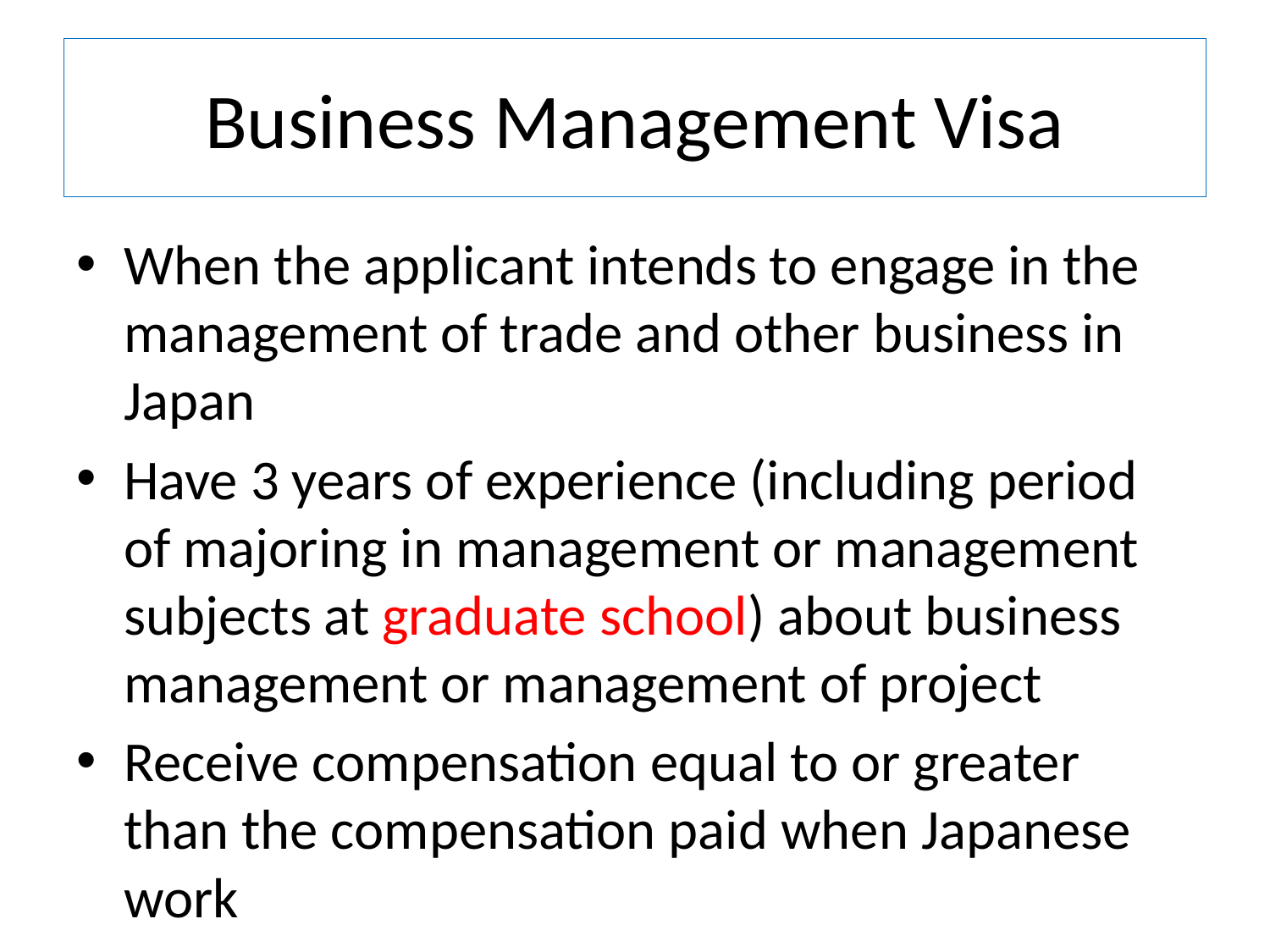

# Business Management Visa
When the applicant intends to engage in the management of trade and other business in Japan
Have 3 years of experience (including period of majoring in management or management subjects at graduate school) about business management or management of project
Receive compensation equal to or greater than the compensation paid when Japanese work